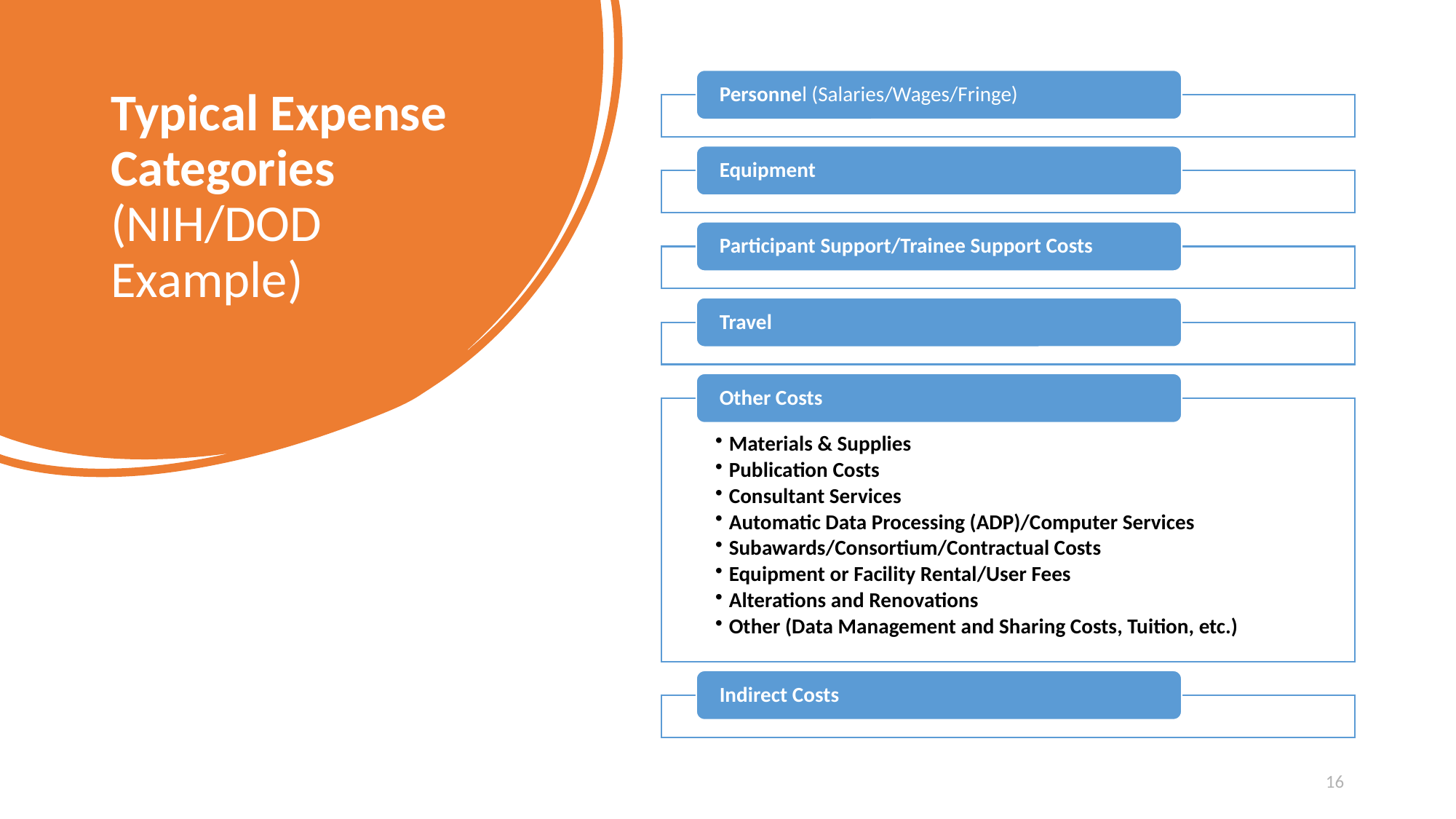

Personnel (Salaries/Wages/Fringe)
Equipment
Participant Support/Trainee Support Costs
Travel
Materials & Supplies
Publication Costs
Consultant Services
Automatic Data Processing (ADP)/Computer Services
Subawards/Consortium/Contractual Costs
Equipment or Facility Rental/User Fees
Alterations and Renovations
Other (Data Management and Sharing Costs, Tuition, etc.)
Other Costs
Indirect Costs
# Typical Expense Categories (NIH/DOD Example)
16